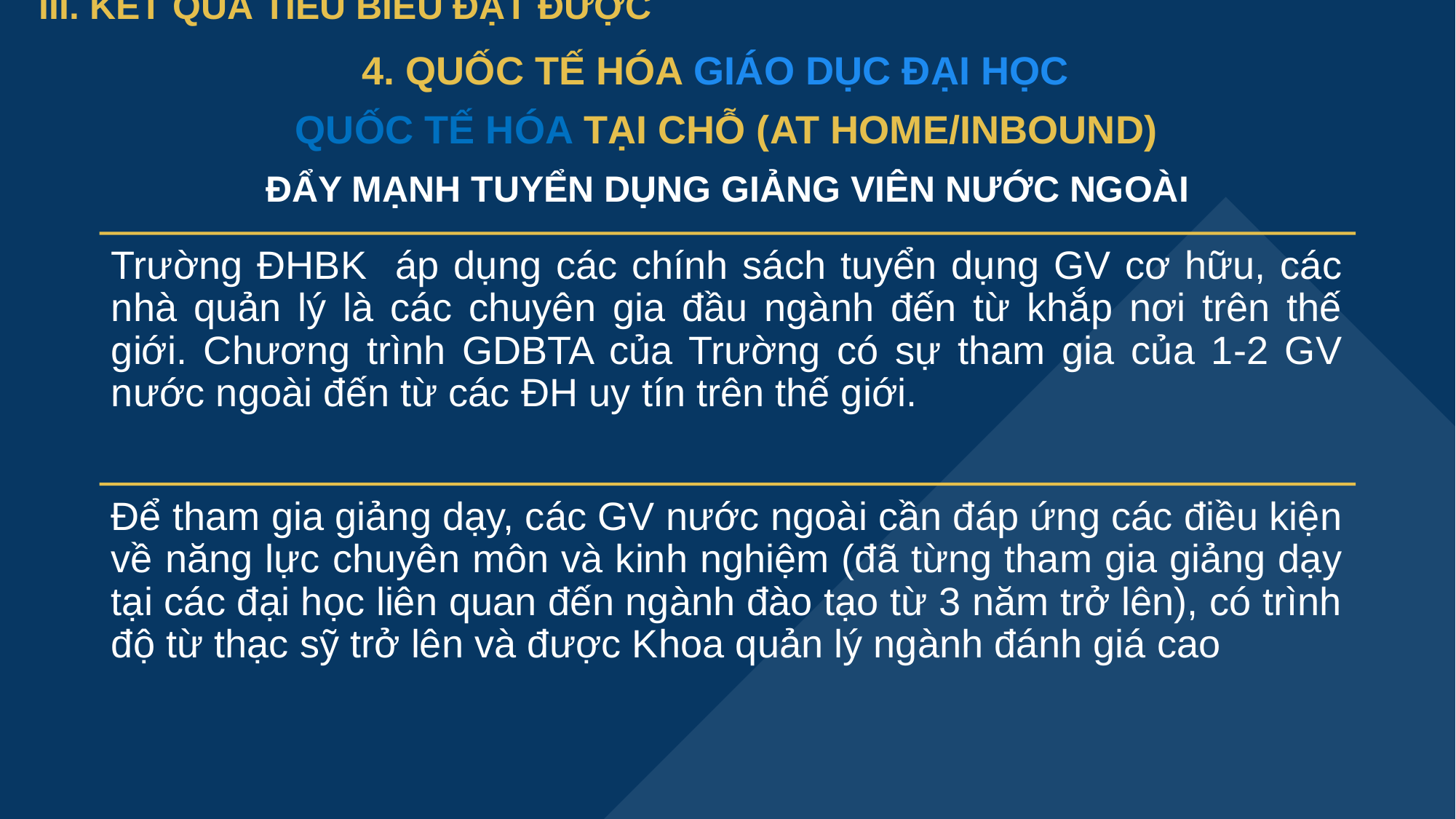

III. KẾT QUẢ TIÊU BIỂU ĐẠT ĐƯỢC
4. QUỐC TẾ HÓA GIÁO DỤC ĐẠI HỌC
QUỐC TẾ HÓA TẠI CHỖ (AT HOME/INBOUND)
ĐẨY MẠNH TUYỂN DỤNG GIẢNG VIÊN NƯỚC NGOÀI
Trường ĐHBK  áp dụng các chính sách tuyển dụng GV cơ hữu, các nhà quản lý là các chuyên gia đầu ngành đến từ khắp nơi trên thế giới. Chương trình GDBTA của Trường có sự tham gia của 1-2 GV nước ngoài đến từ các ĐH uy tín trên thế giới.
Để tham gia giảng dạy, các GV nước ngoài cần đáp ứng các điều kiện về năng lực chuyên môn và kinh nghiệm (đã từng tham gia giảng dạy tại các đại học liên quan đến ngành đào tạo từ 3 năm trở lên), có trình độ từ thạc sỹ trở lên và được Khoa quản lý ngành đánh giá cao